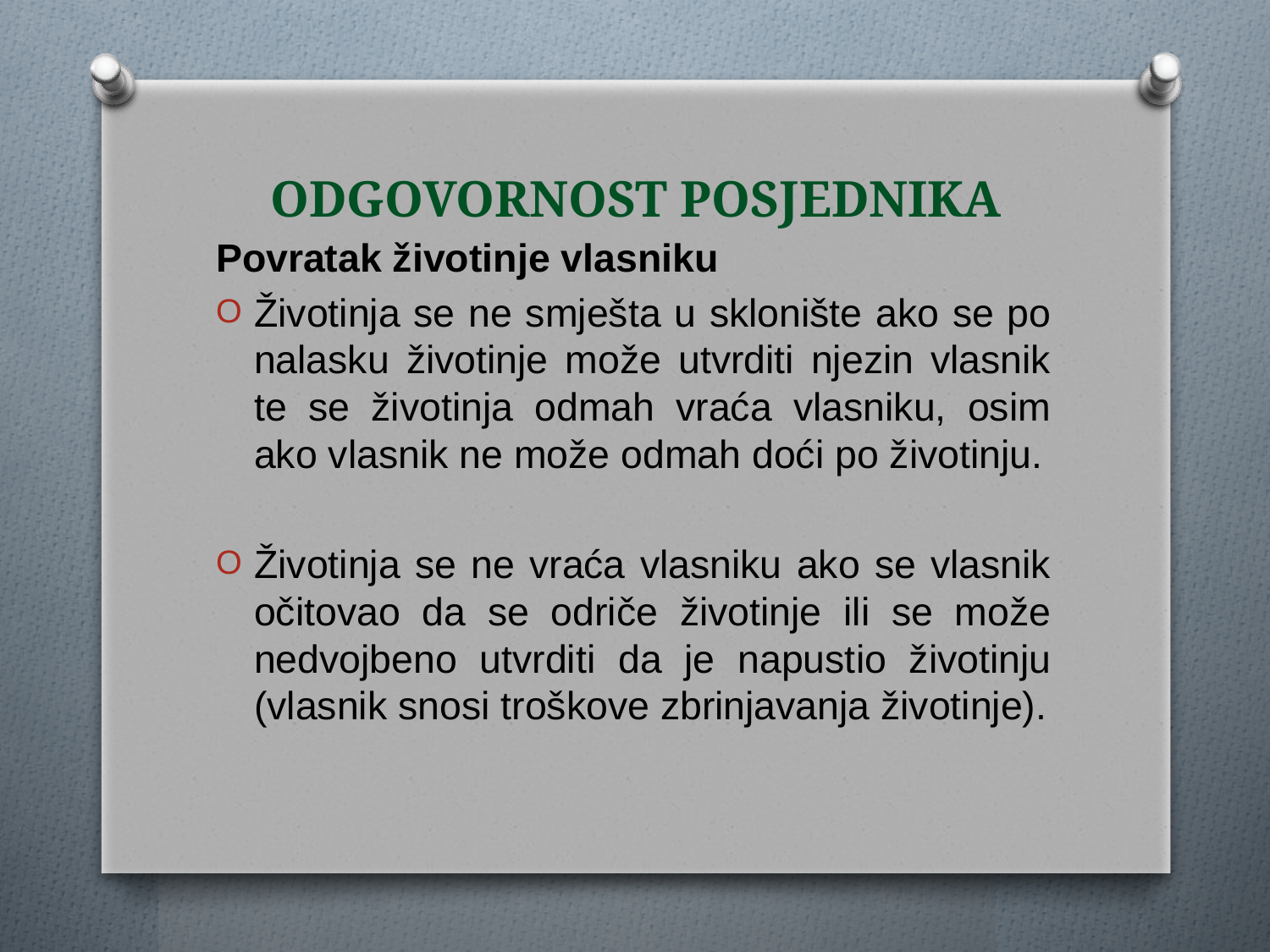

# ODGOVORNOST POSJEDNIKA
Povratak životinje vlasniku
Životinja se ne smješta u sklonište ako se po nalasku životinje može utvrditi njezin vlasnik te se životinja odmah vraća vlasniku, osim ako vlasnik ne može odmah doći po životinju.

Životinja se ne vraća vlasniku ako se vlasnik očitovao da se odriče životinje ili se može nedvojbeno utvrditi da je napustio životinju (vlasnik snosi troškove zbrinjavanja životinje).